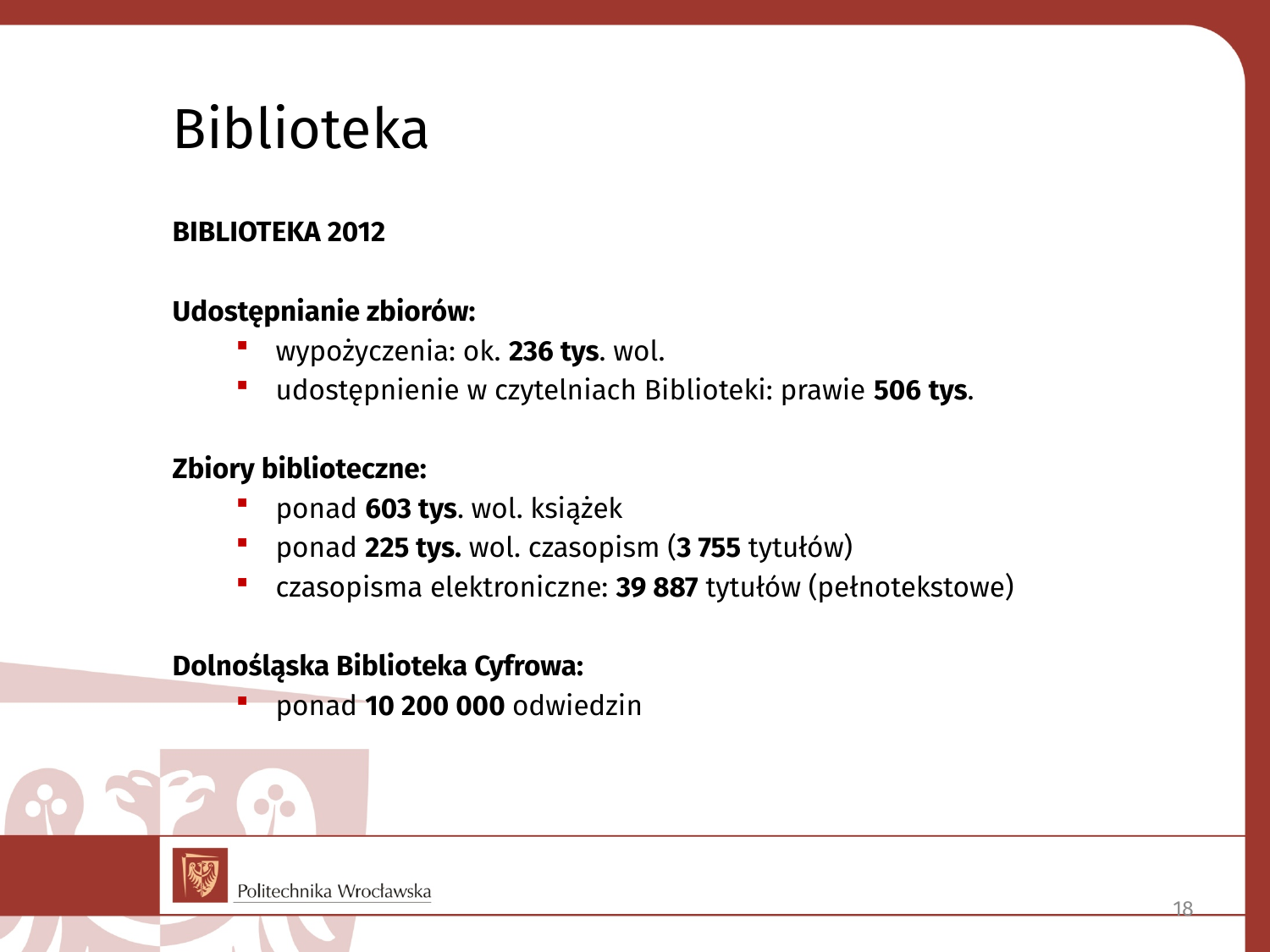

Biblioteka
BIBLIOTEKA 2012

Udostępnianie zbiorów:
wypożyczenia: ok. 236 tys. wol.
udostępnienie w czytelniach Biblioteki: prawie 506 tys.

Zbiory biblioteczne:
ponad 603 tys. wol. książek
ponad 225 tys. wol. czasopism (3 755 tytułów)
czasopisma elektroniczne: 39 887 tytułów (pełnotekstowe)

Dolnośląska Biblioteka Cyfrowa:
ponad 10 200 000 odwiedzin

18